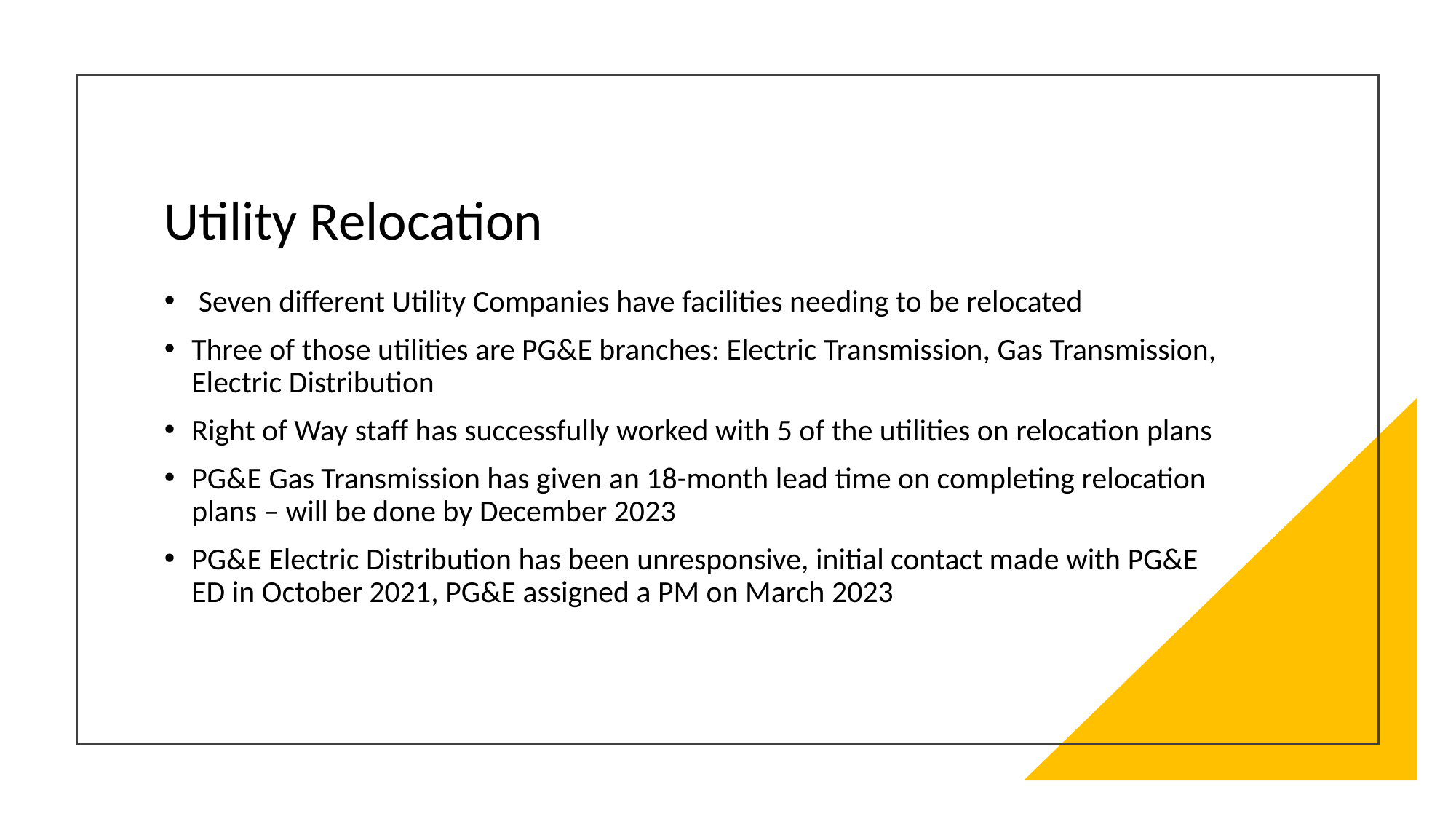

# Utility Relocation
 Seven different Utility Companies have facilities needing to be relocated
Three of those utilities are PG&E branches: Electric Transmission, Gas Transmission, Electric Distribution
Right of Way staff has successfully worked with 5 of the utilities on relocation plans
PG&E Gas Transmission has given an 18-month lead time on completing relocation plans – will be done by December 2023
PG&E Electric Distribution has been unresponsive, initial contact made with PG&E ED in October 2021, PG&E assigned a PM on March 2023